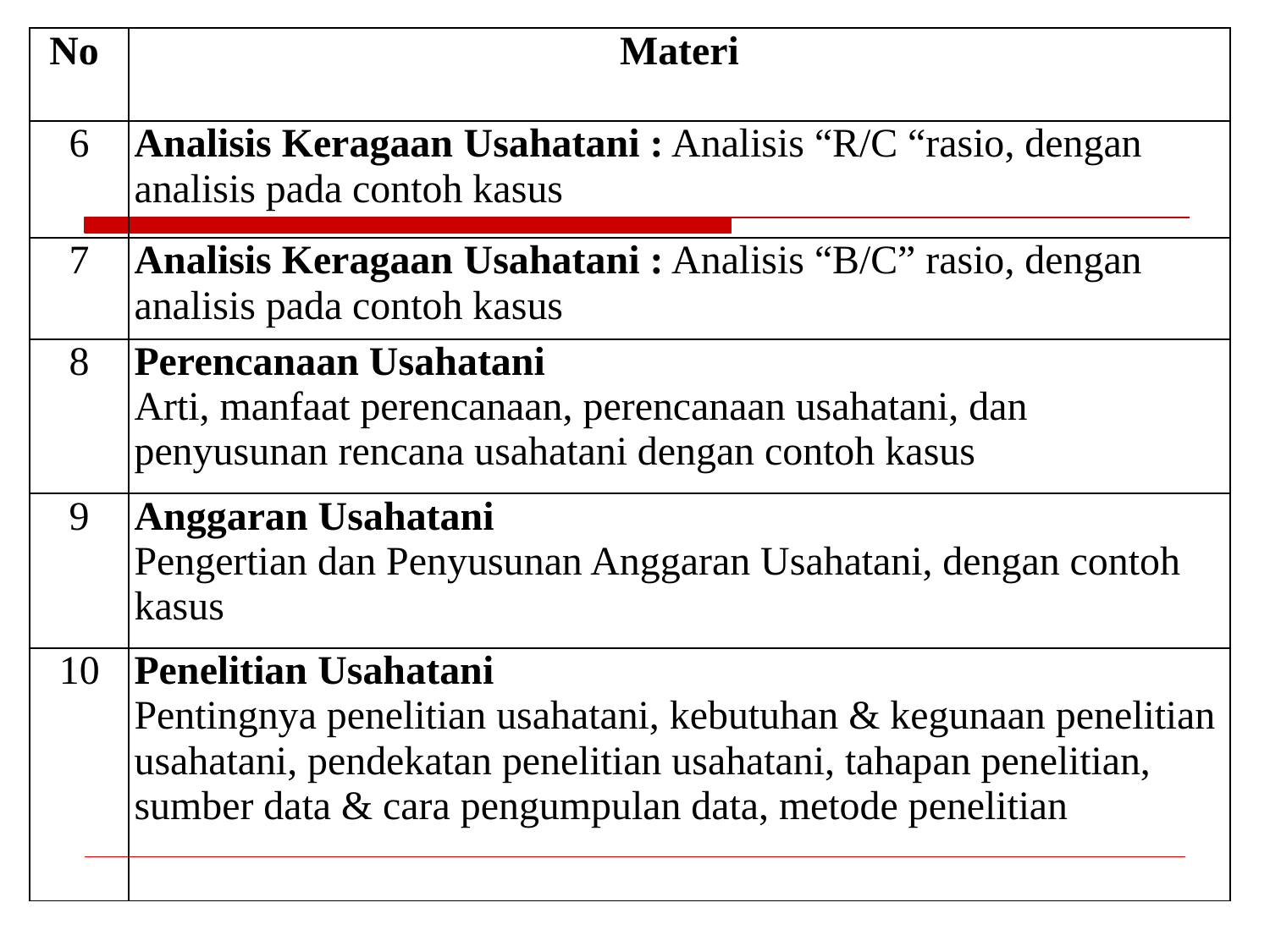

| No | Materi |
| --- | --- |
| 6 | Analisis Keragaan Usahatani : Analisis “R/C “rasio, dengan analisis pada contoh kasus |
| 7 | Analisis Keragaan Usahatani : Analisis “B/C” rasio, dengan analisis pada contoh kasus |
| 8 | Perencanaan Usahatani Arti, manfaat perencanaan, perencanaan usahatani, dan penyusunan rencana usahatani dengan contoh kasus |
| 9 | Anggaran Usahatani Pengertian dan Penyusunan Anggaran Usahatani, dengan contoh kasus |
| 10 | Penelitian Usahatani Pentingnya penelitian usahatani, kebutuhan & kegunaan penelitian usahatani, pendekatan penelitian usahatani, tahapan penelitian, sumber data & cara pengumpulan data, metode penelitian |